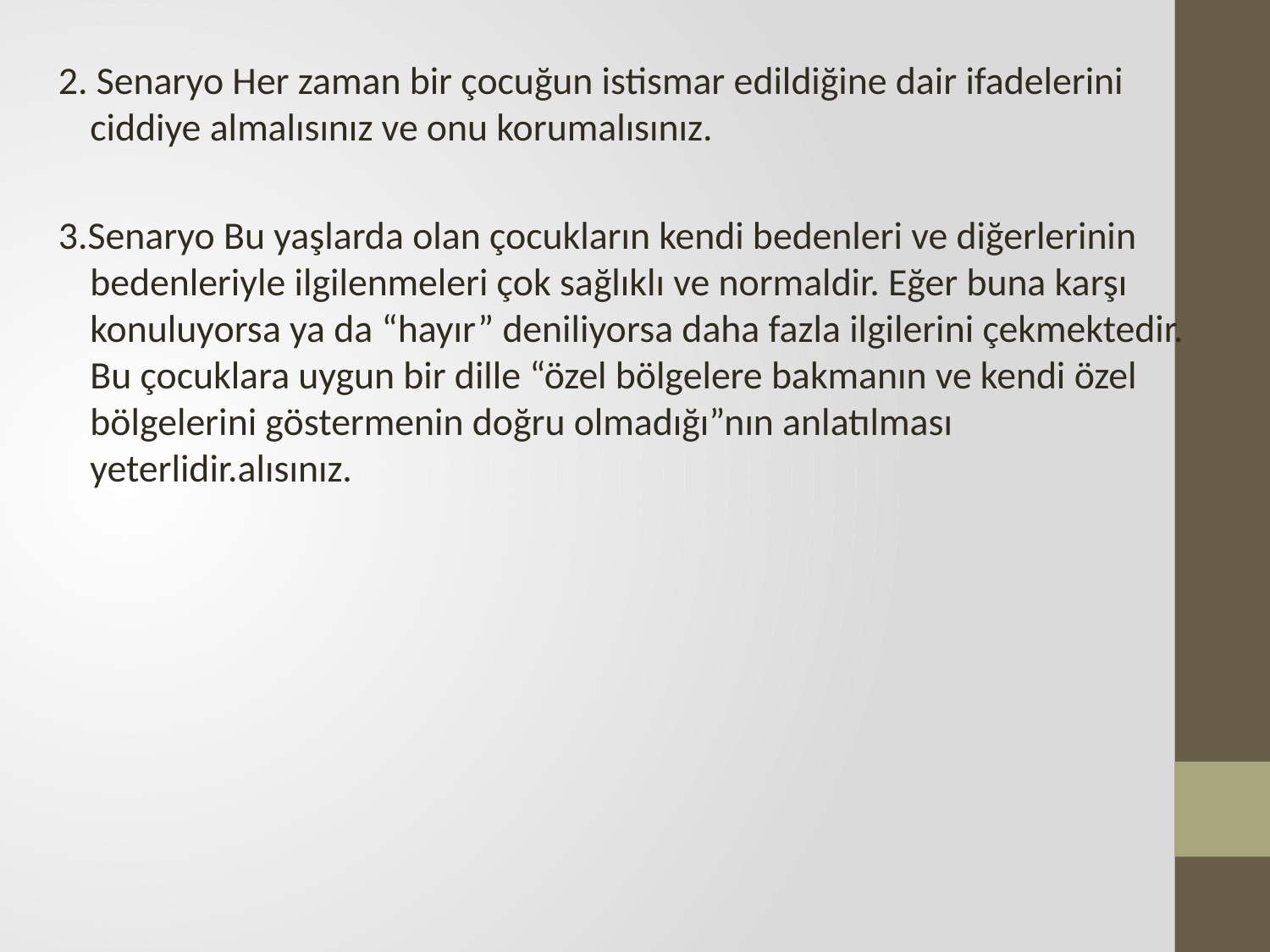

2. Senaryo Her zaman bir çocuğun istismar edildiğine dair ifadelerini ciddiye almalısınız ve onu korumalısınız.

3.Senaryo Bu yaşlarda olan çocukların kendi bedenleri ve diğerlerinin bedenleriyle ilgilenmeleri çok sağlıklı ve normaldir. Eğer buna karşı konuluyorsa ya da “hayır” deniliyorsa daha fazla ilgilerini çekmektedir. Bu çocuklara uygun bir dille “özel bölgelere bakmanın ve kendi özel bölgelerini göstermenin doğru olmadığı”nın anlatılması yeterlidir.alısınız.